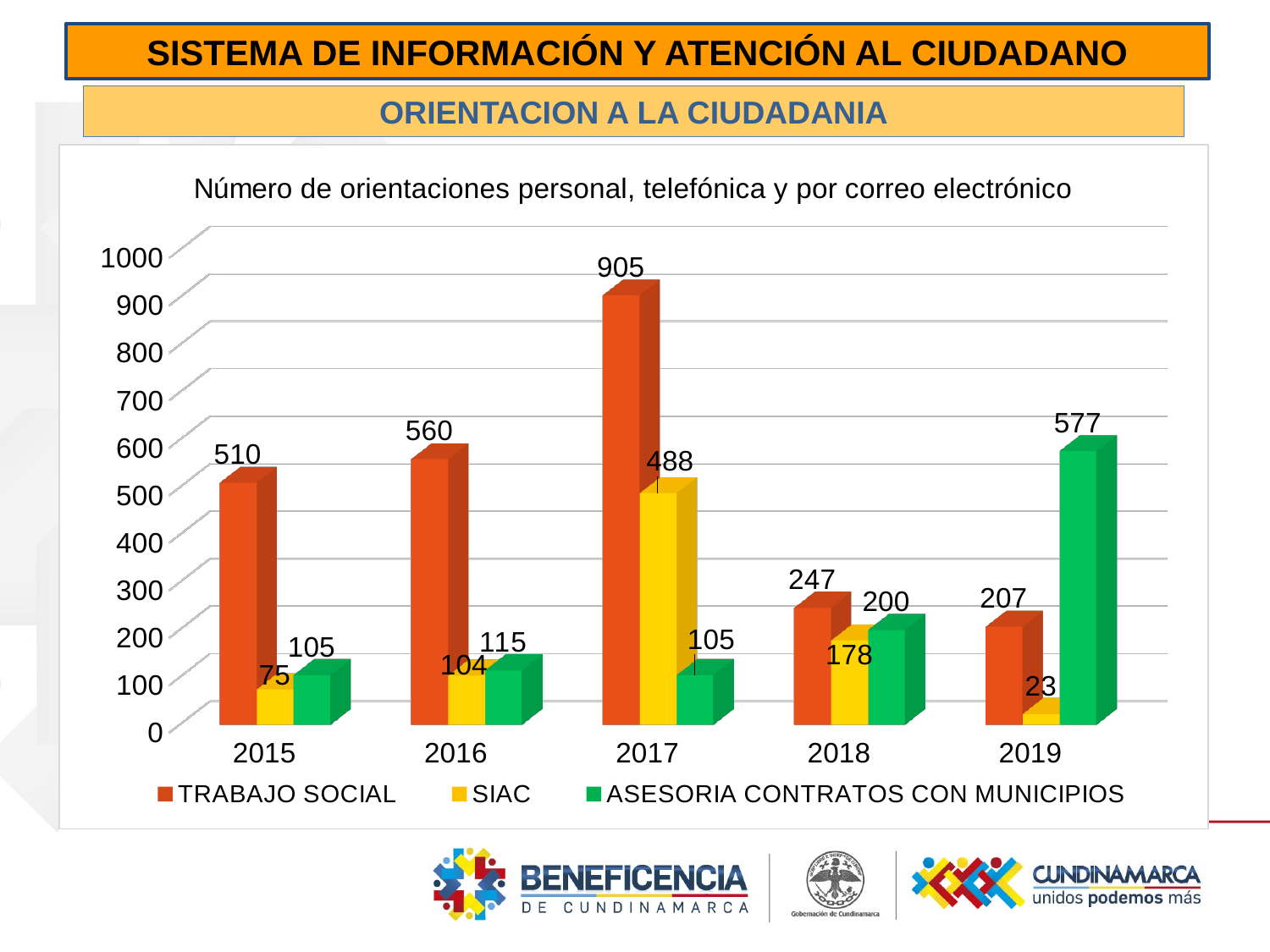

SISTEMA DE INFORMACIÓN Y ATENCIÓN AL CIUDADANO
ORIENTACION A LA CIUDADANIA

[unsupported chart]